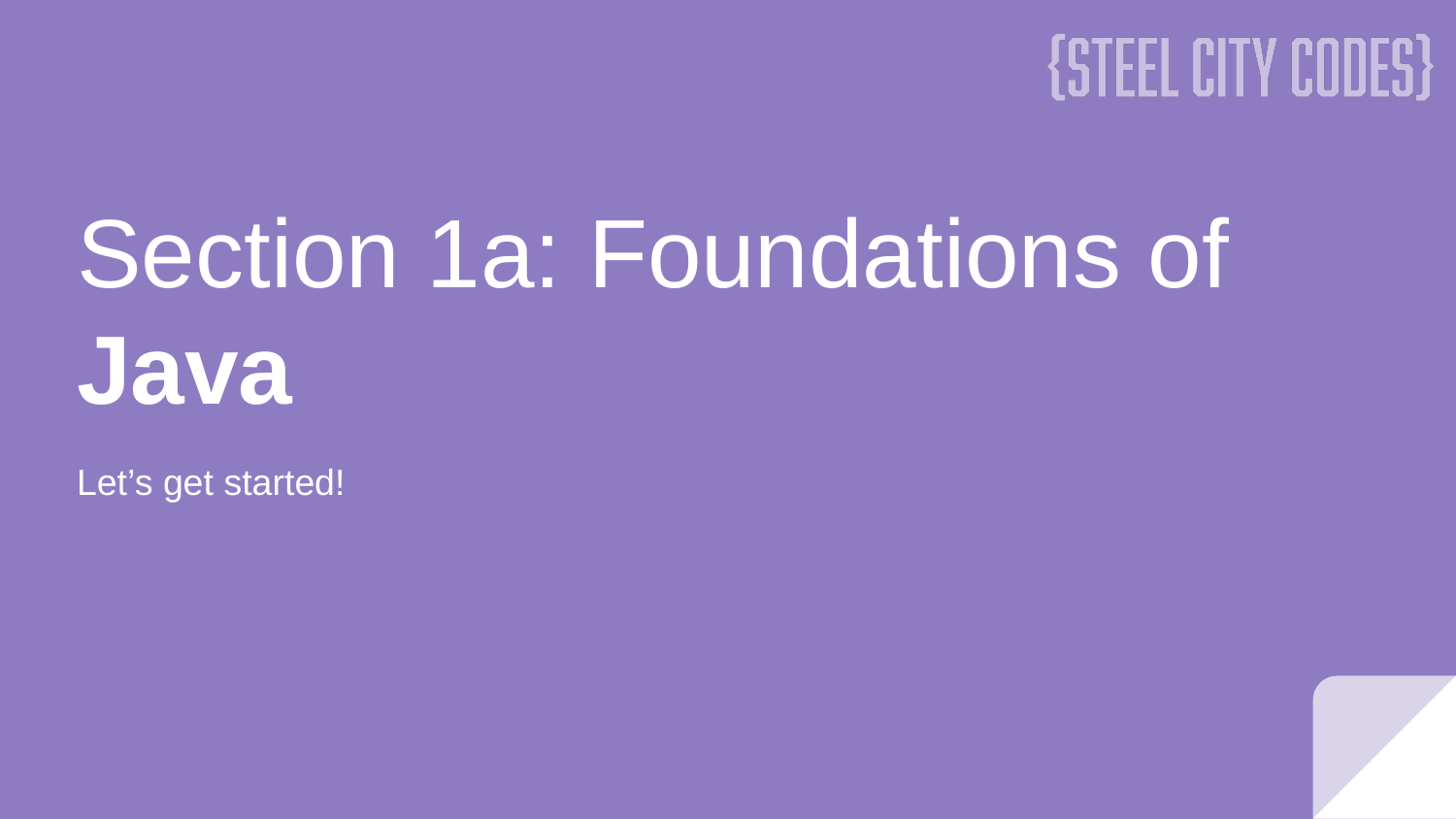

# Section 1a: Foundations of Java
Let’s get started!